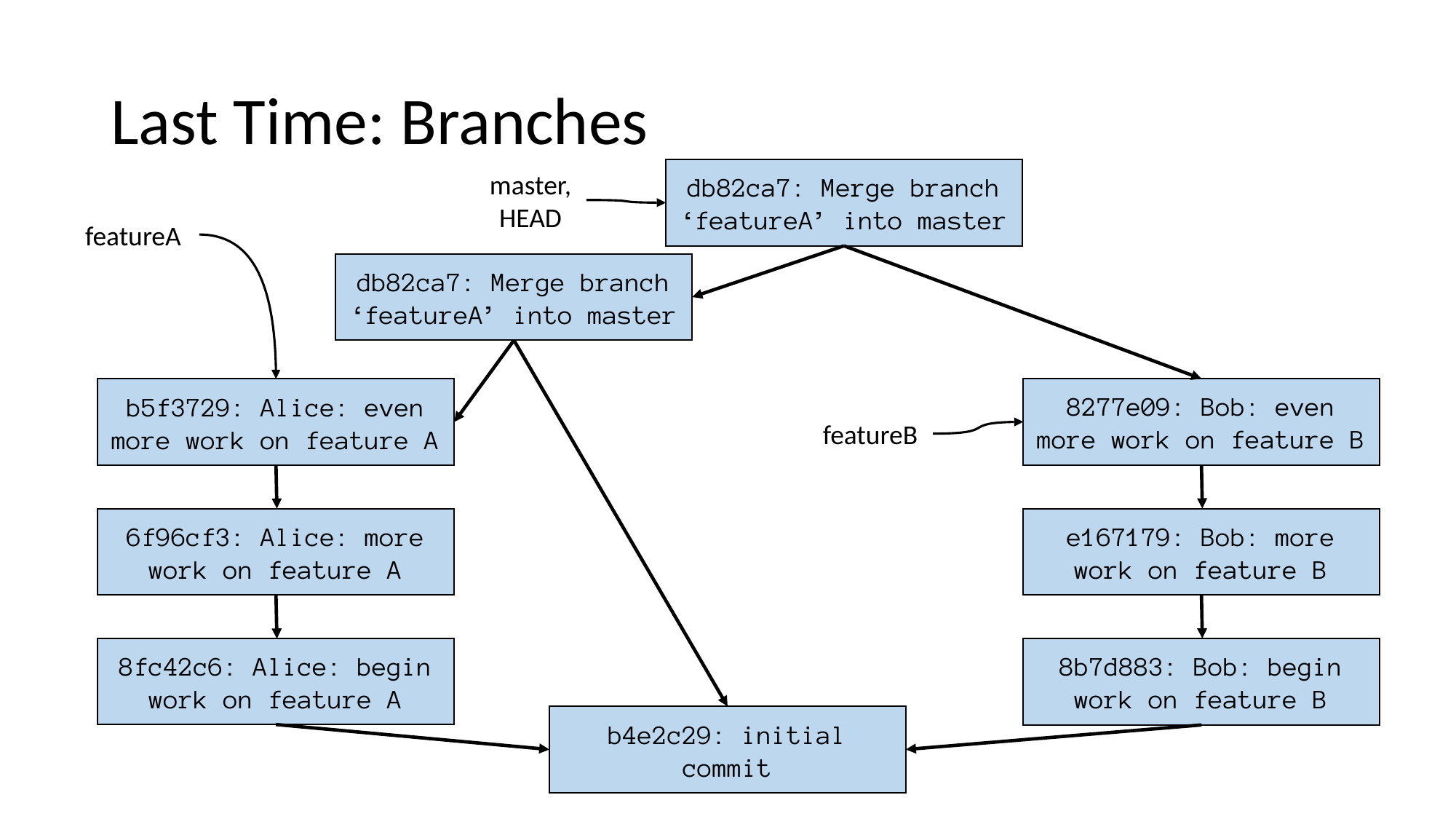

# Last Time: Branches
db82ca7: Merge branch ‘featureA’ into master
master, HEAD
featureA
db82ca7: Merge branch ‘featureA’ into master
8277e09: Bob: even more work on feature B
b5f3729: Alice: even more work on feature A
featureB
e167179: Bob: more work on feature B
6f96cf3: Alice: more work on feature A
8fc42c6: Alice: begin work on feature A
8b7d883: Bob: begin work on feature B
b4e2c29: initial commit